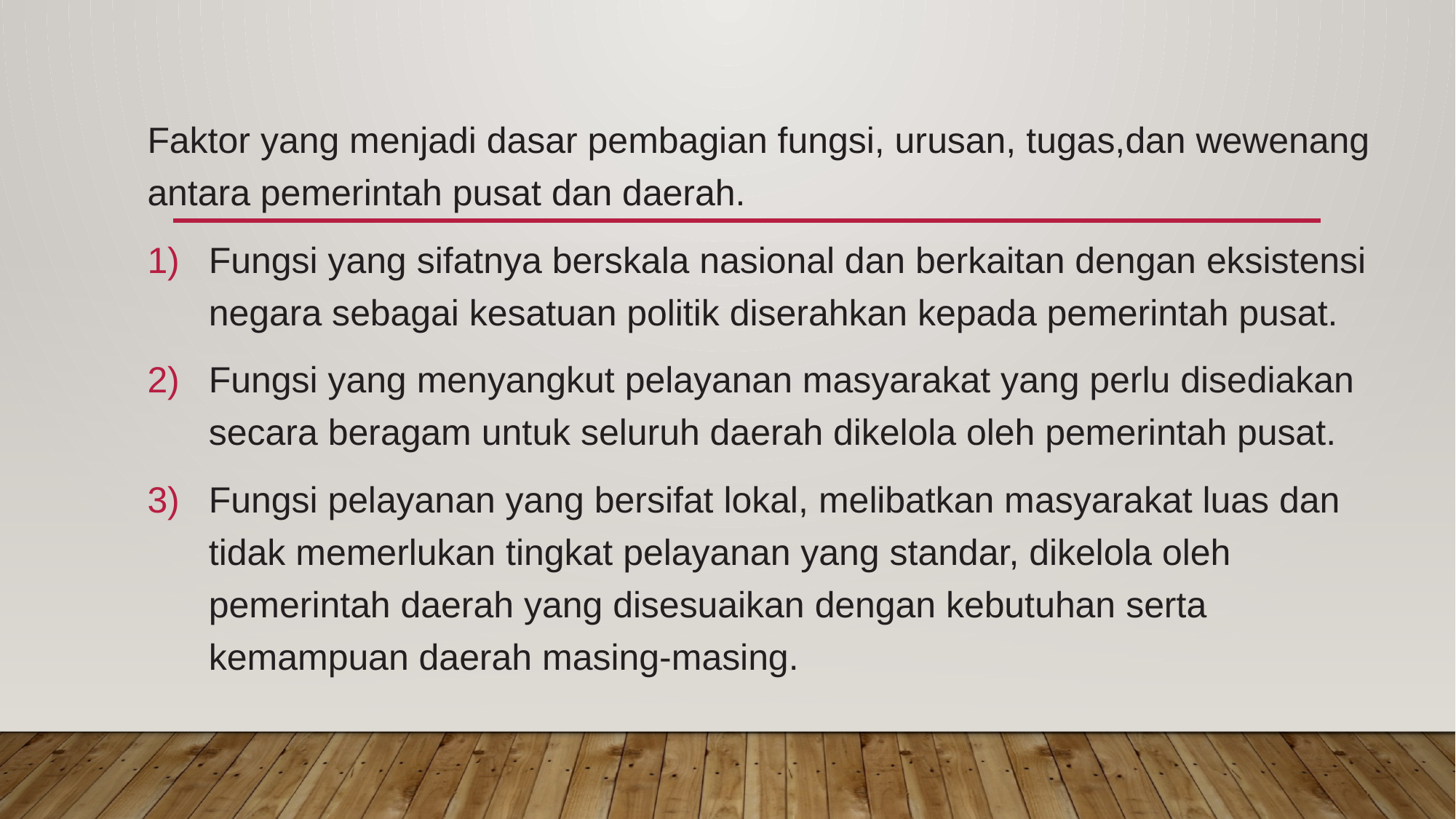

Faktor yang menjadi dasar pembagian fungsi, urusan, tugas,dan wewenang antara pemerintah pusat dan daerah.
Fungsi yang sifatnya berskala nasional dan berkaitan dengan eksistensi negara sebagai kesatuan politik diserahkan kepada pemerintah pusat.
Fungsi yang menyangkut pelayanan masyarakat yang perlu disediakan secara beragam untuk seluruh daerah dikelola oleh pemerintah pusat.
Fungsi pelayanan yang bersifat lokal, melibatkan masyarakat luas dan tidak memerlukan tingkat pelayanan yang standar, dikelola oleh pemerintah daerah yang disesuaikan dengan kebutuhan serta kemampuan daerah masing-masing.